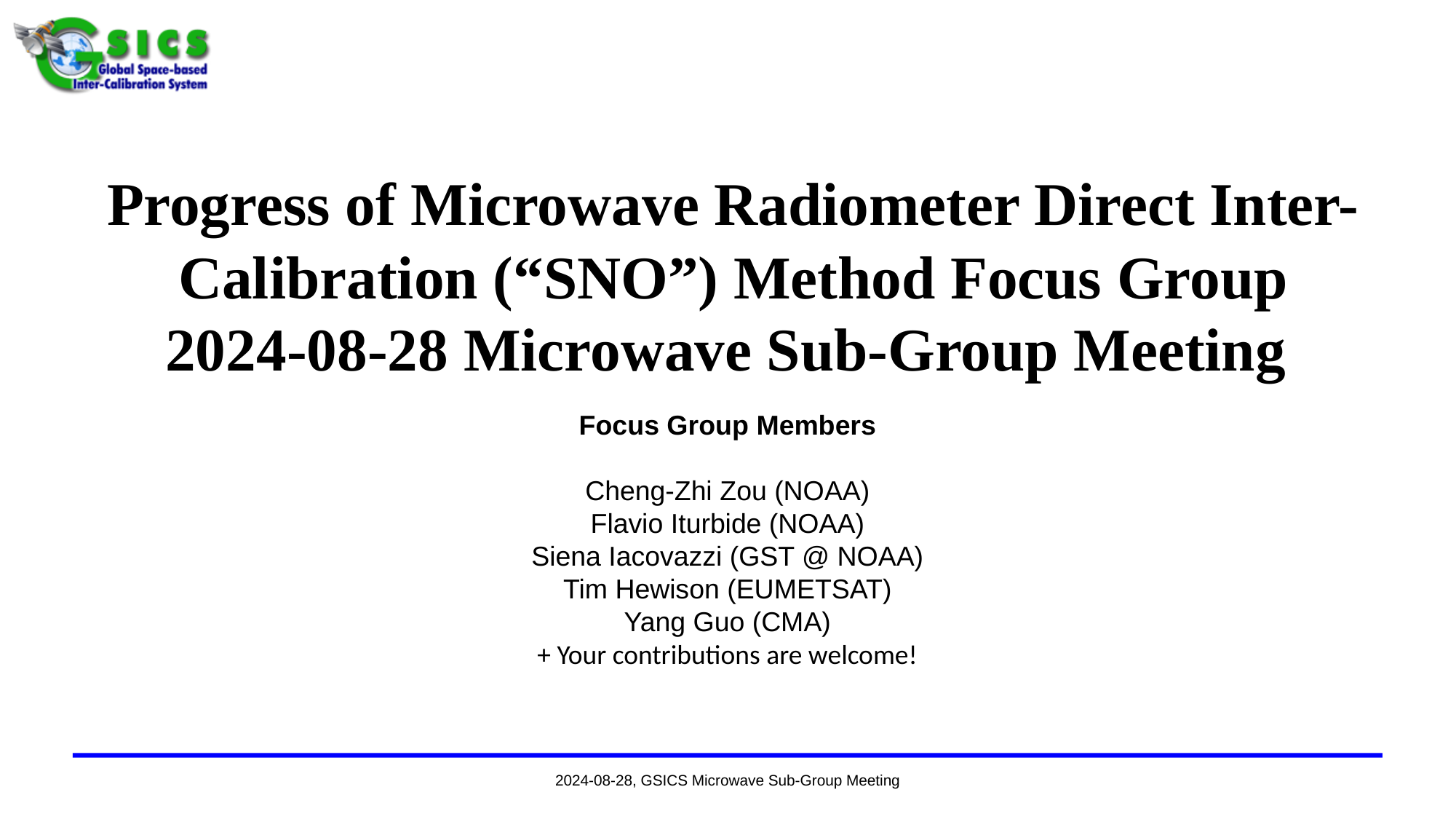

# Progress of Microwave Radiometer Direct Inter-Calibration (“SNO”) Method Focus Group 2024-08-28 Microwave Sub-Group Meeting

Focus Group Members
Cheng-Zhi Zou (NOAA)
Flavio Iturbide (NOAA)
Siena Iacovazzi (GST @ NOAA)
Tim Hewison (EUMETSAT)
Yang Guo (CMA)
+ Your contributions are welcome!